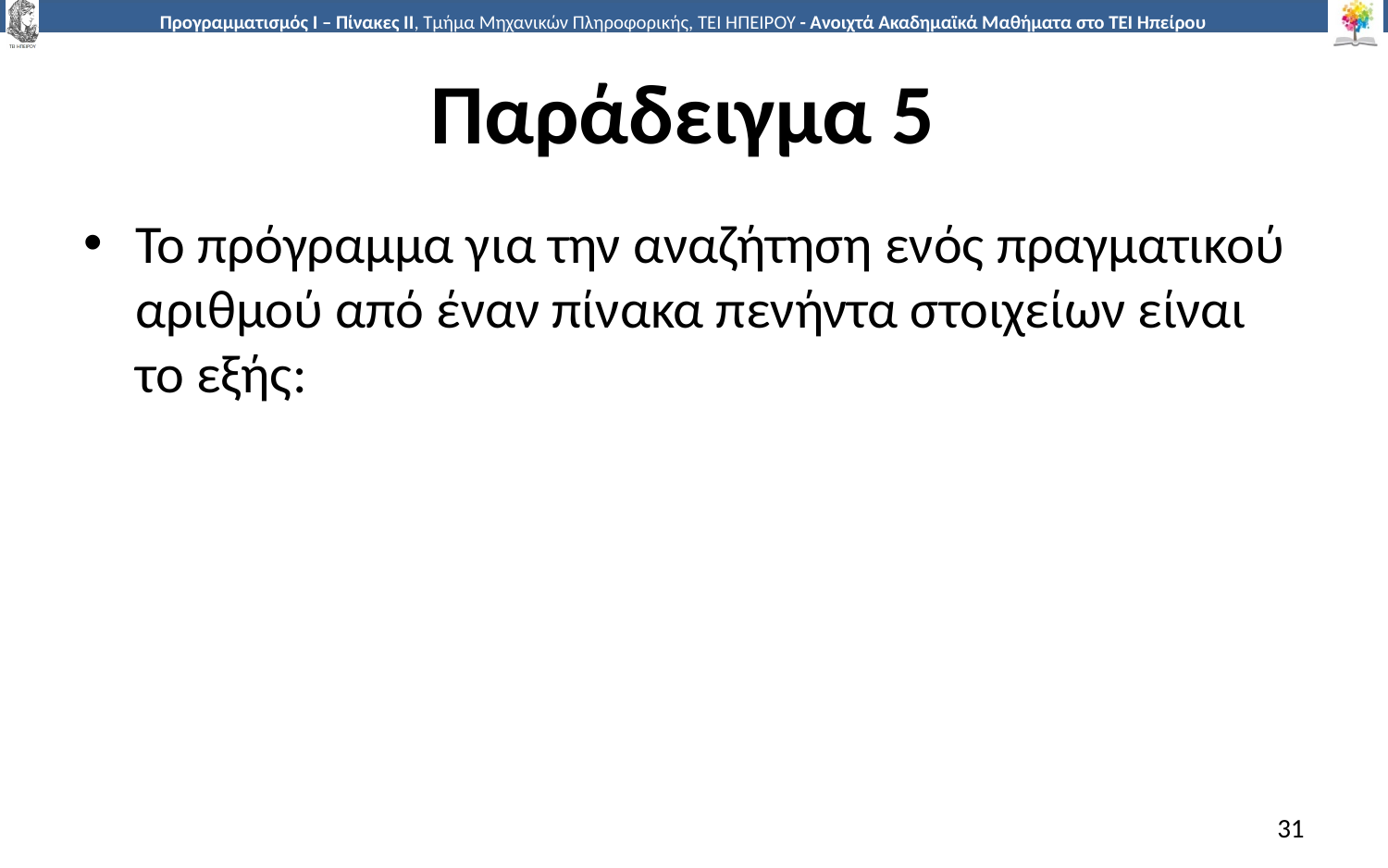

# Παράδειγμα 5
Το πρόγραμμα για την αναζήτηση ενός πραγματικού αριθμού από έναν πίνακα πενήντα στοιχείων είναι το εξής:

31